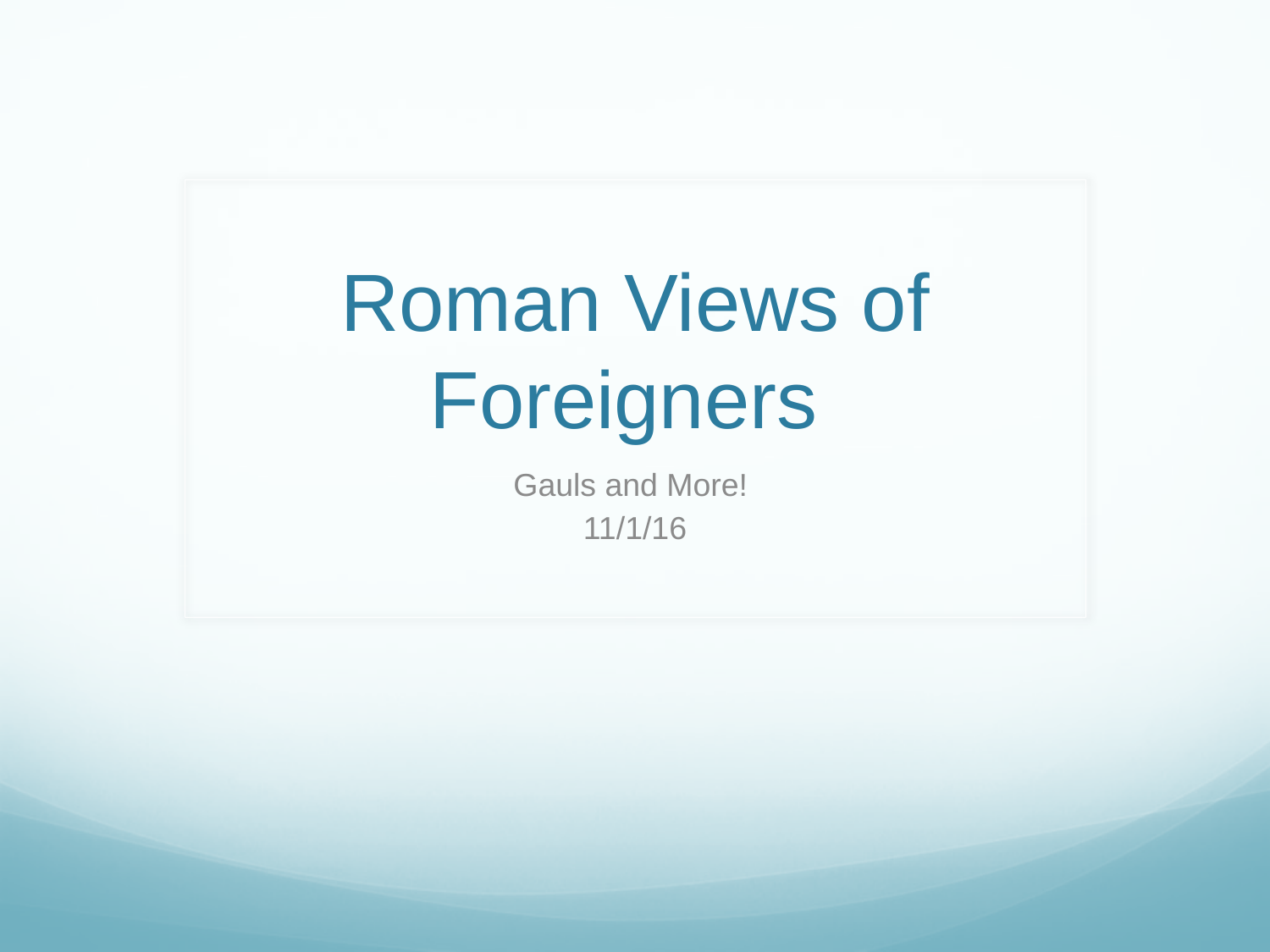

# Roman Views of Foreigners
Gauls and More!
11/1/16